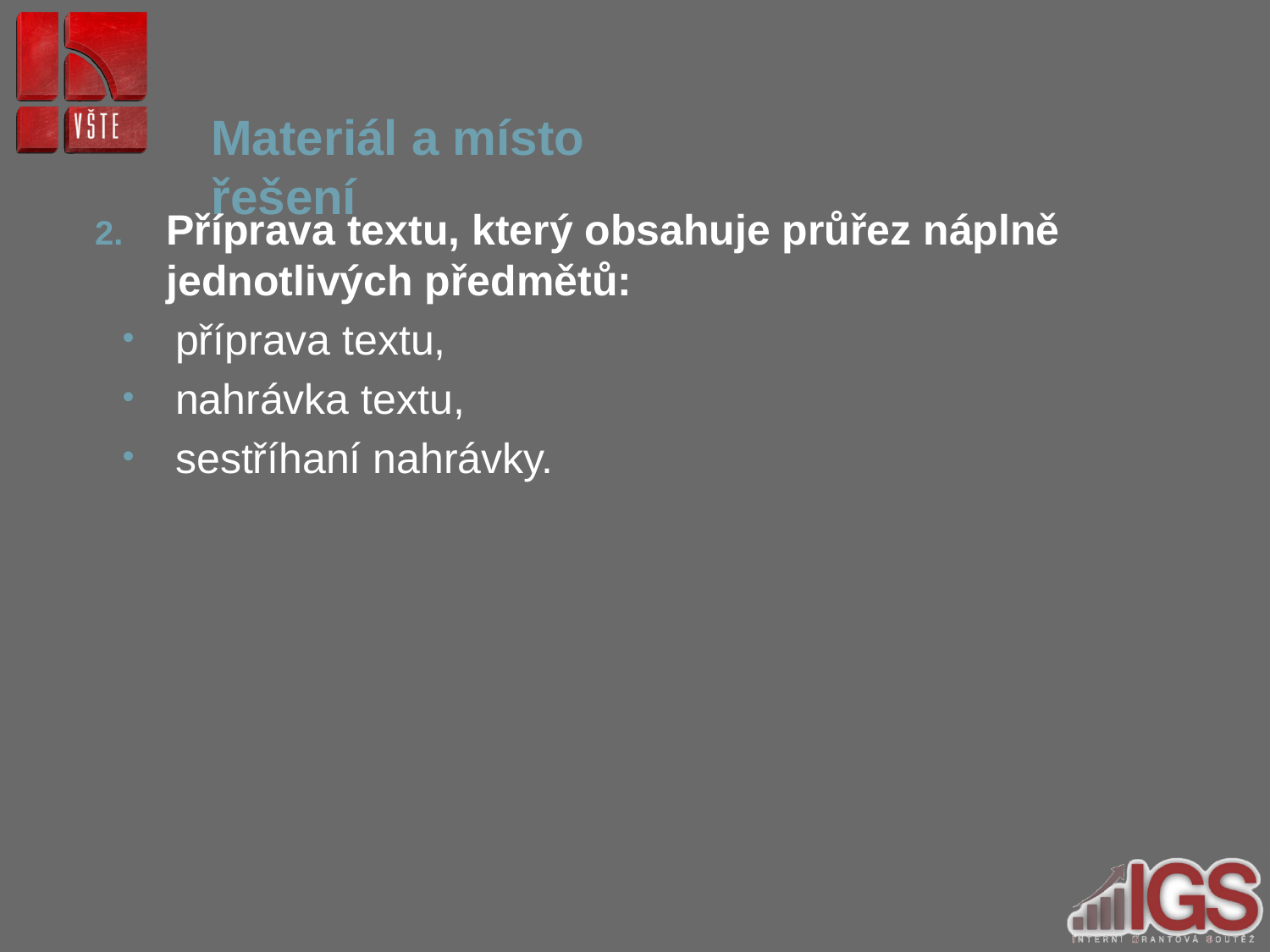

# Materiál a místo řešení
Příprava textu, který obsahuje průřez náplně jednotlivých předmětů:
příprava textu,
nahrávka textu,
sestříhaní nahrávky.